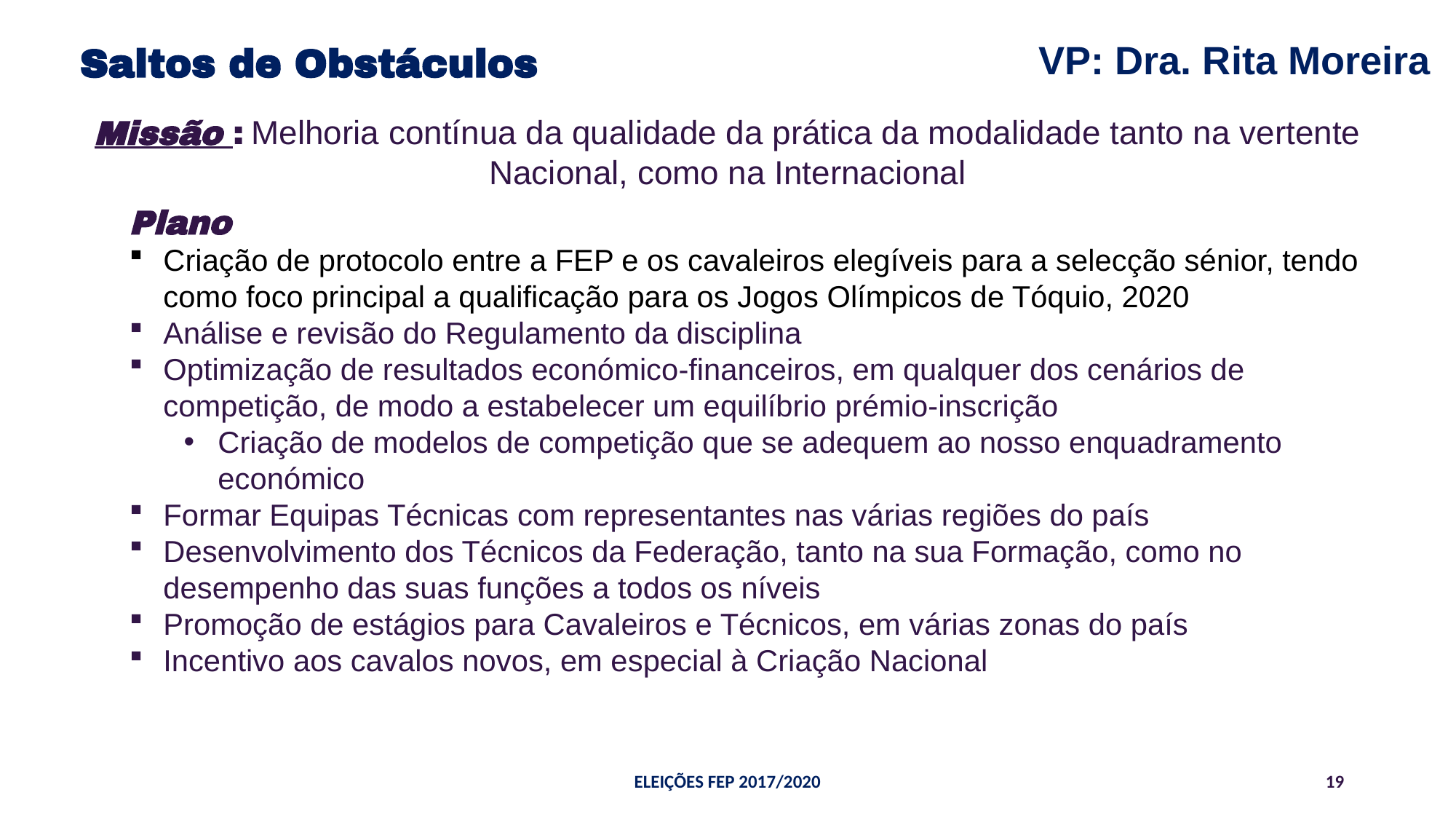

VP: Dra. Rita Moreira
Saltos de Obstáculos
Missão : Melhoria contínua da qualidade da prática da modalidade tanto na vertente Nacional, como na Internacional
Plano
Criação de protocolo entre a FEP e os cavaleiros elegíveis para a selecção sénior, tendo como foco principal a qualificação para os Jogos Olímpicos de Tóquio, 2020
Análise e revisão do Regulamento da disciplina
Optimização de resultados económico-financeiros, em qualquer dos cenários de competição, de modo a estabelecer um equilíbrio prémio-inscrição
Criação de modelos de competição que se adequem ao nosso enquadramento económico
Formar Equipas Técnicas com representantes nas várias regiões do país
Desenvolvimento dos Técnicos da Federação, tanto na sua Formação, como no desempenho das suas funções a todos os níveis
Promoção de estágios para Cavaleiros e Técnicos, em várias zonas do país
Incentivo aos cavalos novos, em especial à Criação Nacional
ELEIÇÕES FEP 2017/2020
19